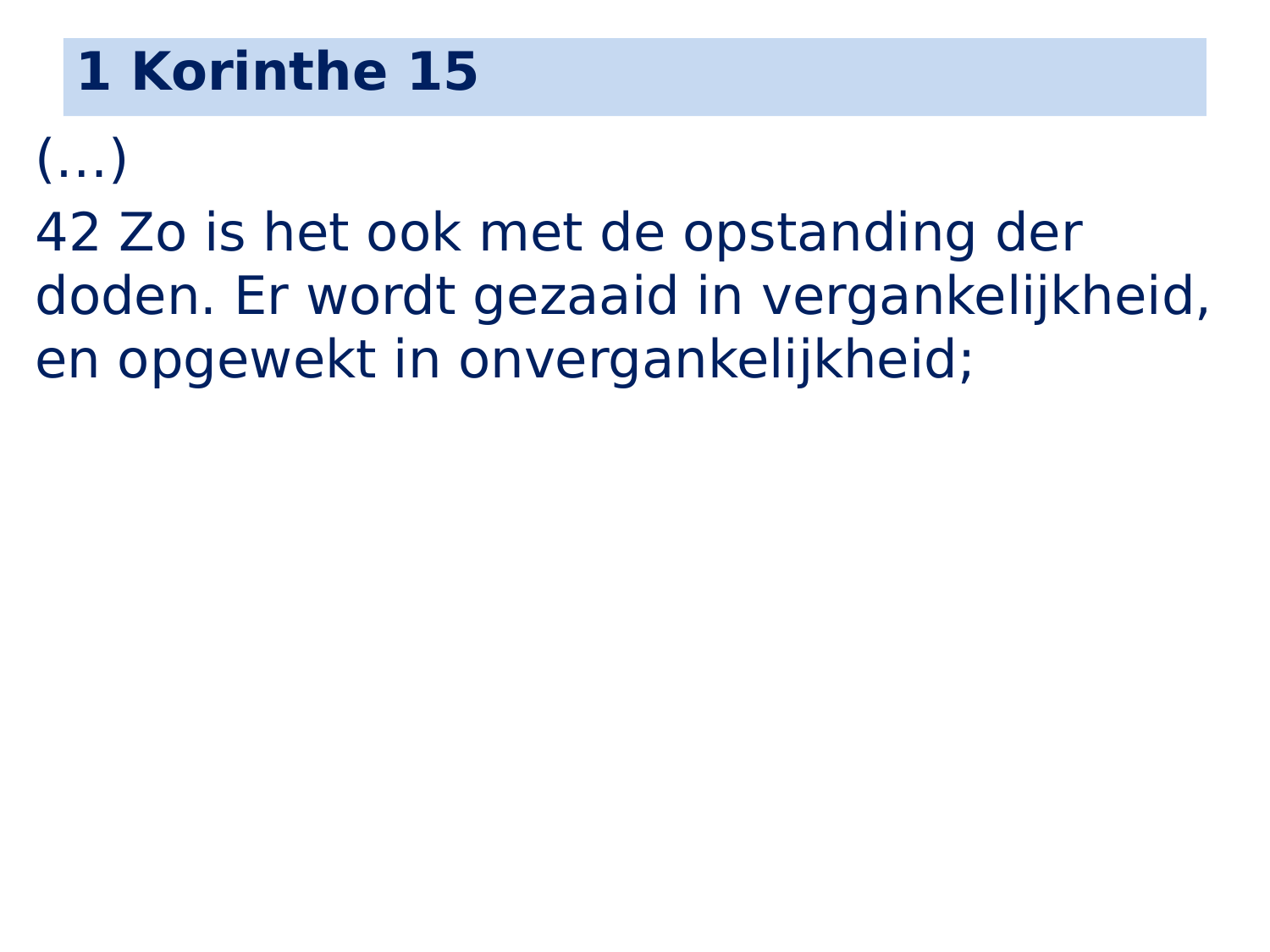

1 Korinthe 15
(…)
42 Zo is het ook met de opstanding der doden. Er wordt gezaaid in vergankelijkheid, en opgewekt in onvergankelijkheid;